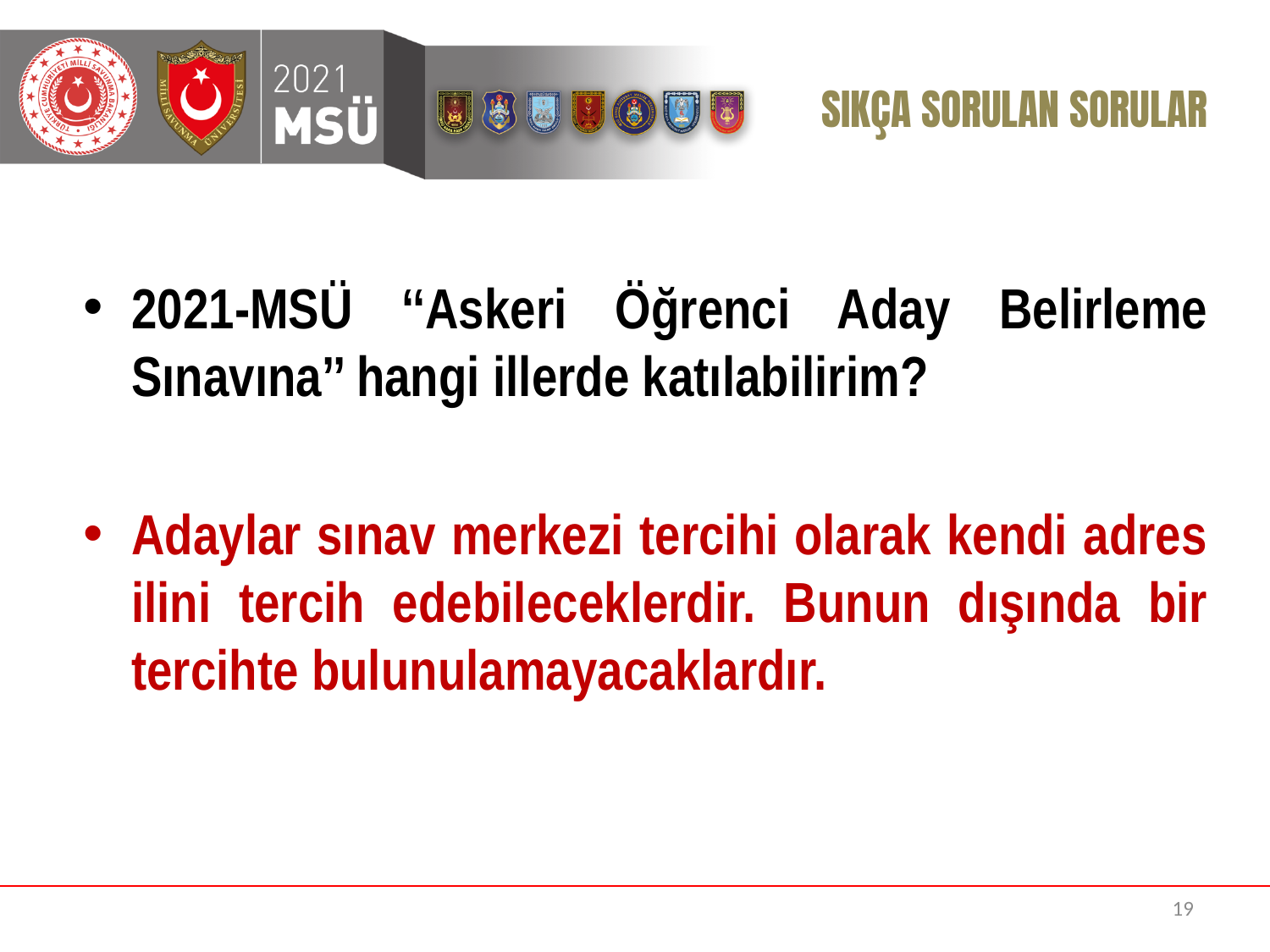

2021-MSÜ ‘‘Askeri Öğrenci Aday Belirleme Sınavına’’ hangi illerde katılabilirim?

Adaylar sınav merkezi tercihi olarak kendi adres ilini tercih edebileceklerdir. Bunun dışında bir tercihte bulunulamayacaklardır.

19